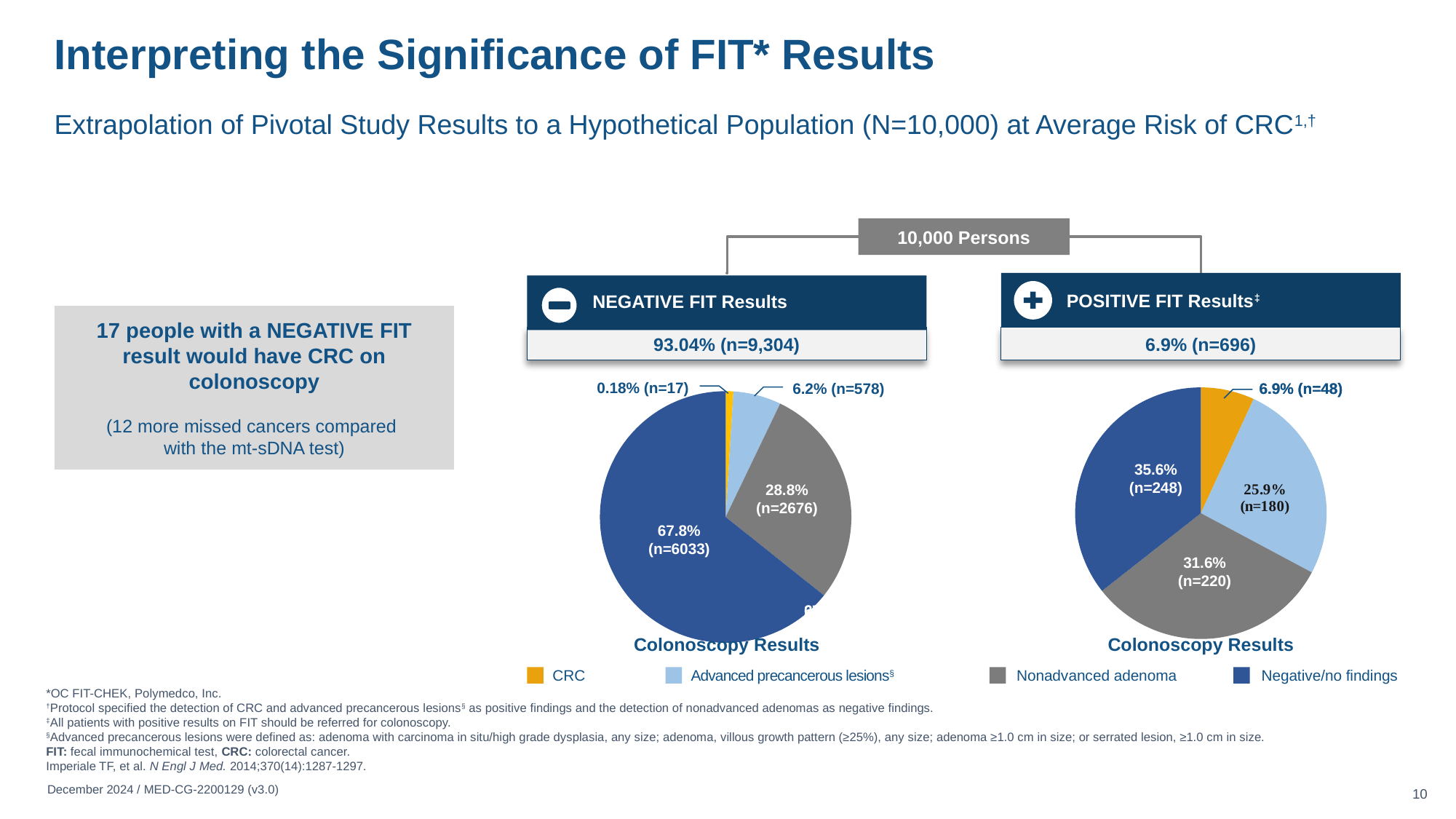

# Interpreting the Significance of FIT* Results
Extrapolation of Pivotal Study Results to a Hypothetical Population (N=10,000) at Average Risk of CRC1,†
10,000 Persons
POSITIVE FIT Results‡
NEGATIVE FIT Results

17 people with a NEGATIVE FIT result would have CRC on colonoscopy

(12 more missed cancers compared
with the mt-sDNA test)
93.04% (n=9,304)
6.9% (n=696)
0.18% (n=17)
6.2% (n=578)
6.9% (n=48)
6.9% (n=48)

### Chart

| Category |  |
|---|---|
| Cancer | 0.069 |
| Advanced adenoma | 0.259 |
| Nonadvanced adenoma | 0.316 |
| Negative findings | 0.356 |

### Chart

| Category |  |
|---|---|
| Cancer | 0.01 |
| Advanced adenoma | 0.062 |
| Nonadvanced adenoma | 0.288 |
| Negative findings | 0.648 |

35.6%
(n=248)
28.8%
(n=2676)
67.8%
(n=6033)
31.6%
(n=220)
Colonoscopy Results
Colonoscopy Results
CRC
Advanced precancerous lesions§
Nonadvanced adenoma
Negative/no findings

*OC FIT-CHEK, Polymedco, Inc.
†Protocol specified the detection of CRC and advanced precancerous lesions§ as positive findings and the detection of nonadvanced adenomas as negative findings.
‡All patients with positive results on FIT should be referred for colonoscopy.
§Advanced precancerous lesions were defined as: adenoma with carcinoma in situ/high grade dysplasia, any size; adenoma, villous growth pattern (≥25%), any size; adenoma ≥1.0 cm in size; or serrated lesion, ≥1.0 cm in size.
FIT: fecal immunochemical test, CRC: colorectal cancer.
Imperiale TF, et al. N Engl J Med. 2014;370(14):1287-1297.
December 2024 / MED-CG-2200129 (v3.0)